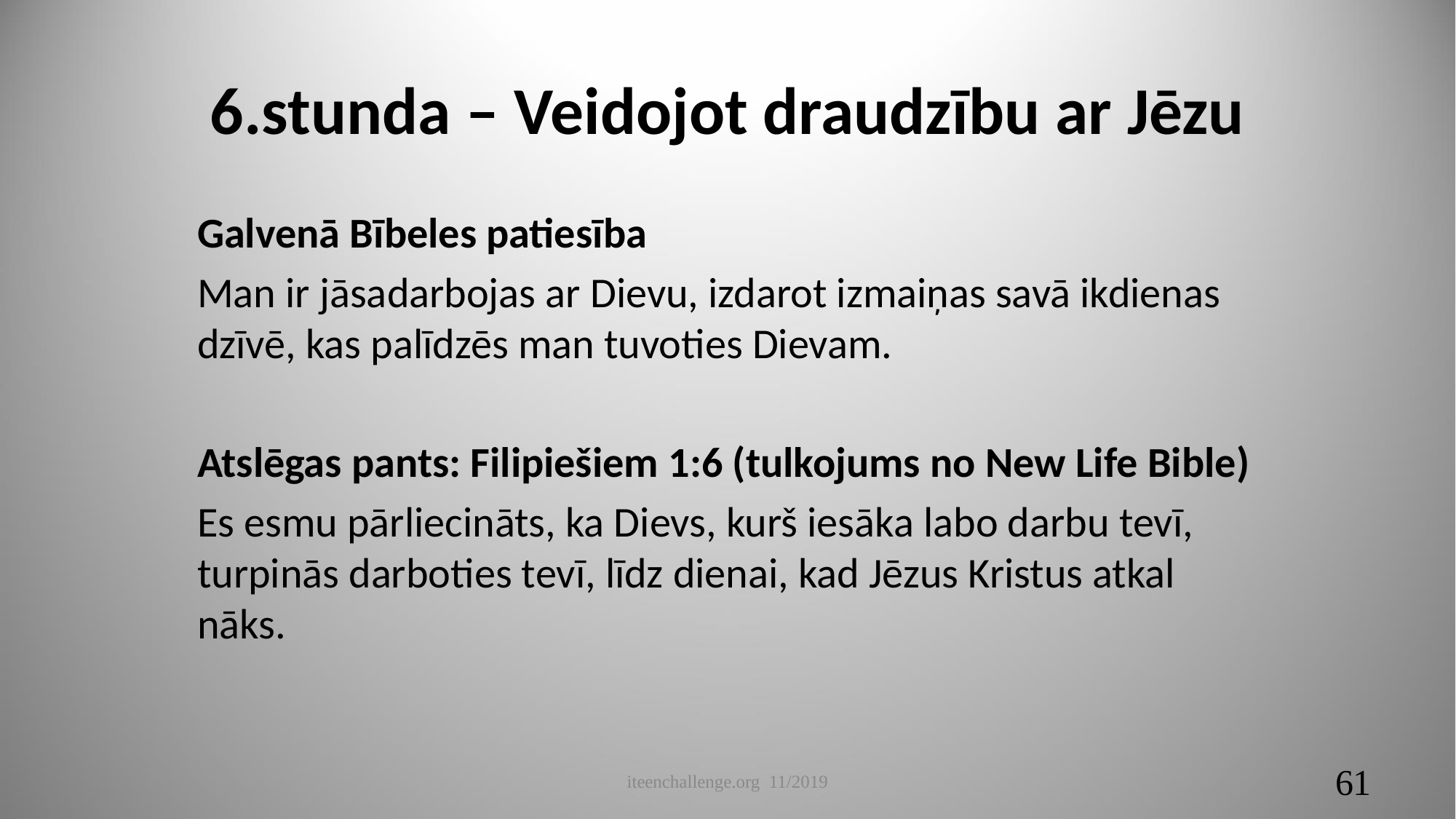

# 6.stunda – Veidojot draudzību ar Jēzu
Galvenā Bībeles patiesība
Man ir jāsadarbojas ar Dievu, izdarot izmaiņas savā ikdienas dzīvē, kas palīdzēs man tuvoties Dievam.

Atslēgas pants: Filipiešiem 1:6 (tulkojums no New Life Bible)
Es esmu pārliecināts, ka Dievs, kurš iesāka labo darbu tevī, turpinās darboties tevī, līdz dienai, kad Jēzus Kristus atkal nāks.
iteenchallenge.org  11/2019
61